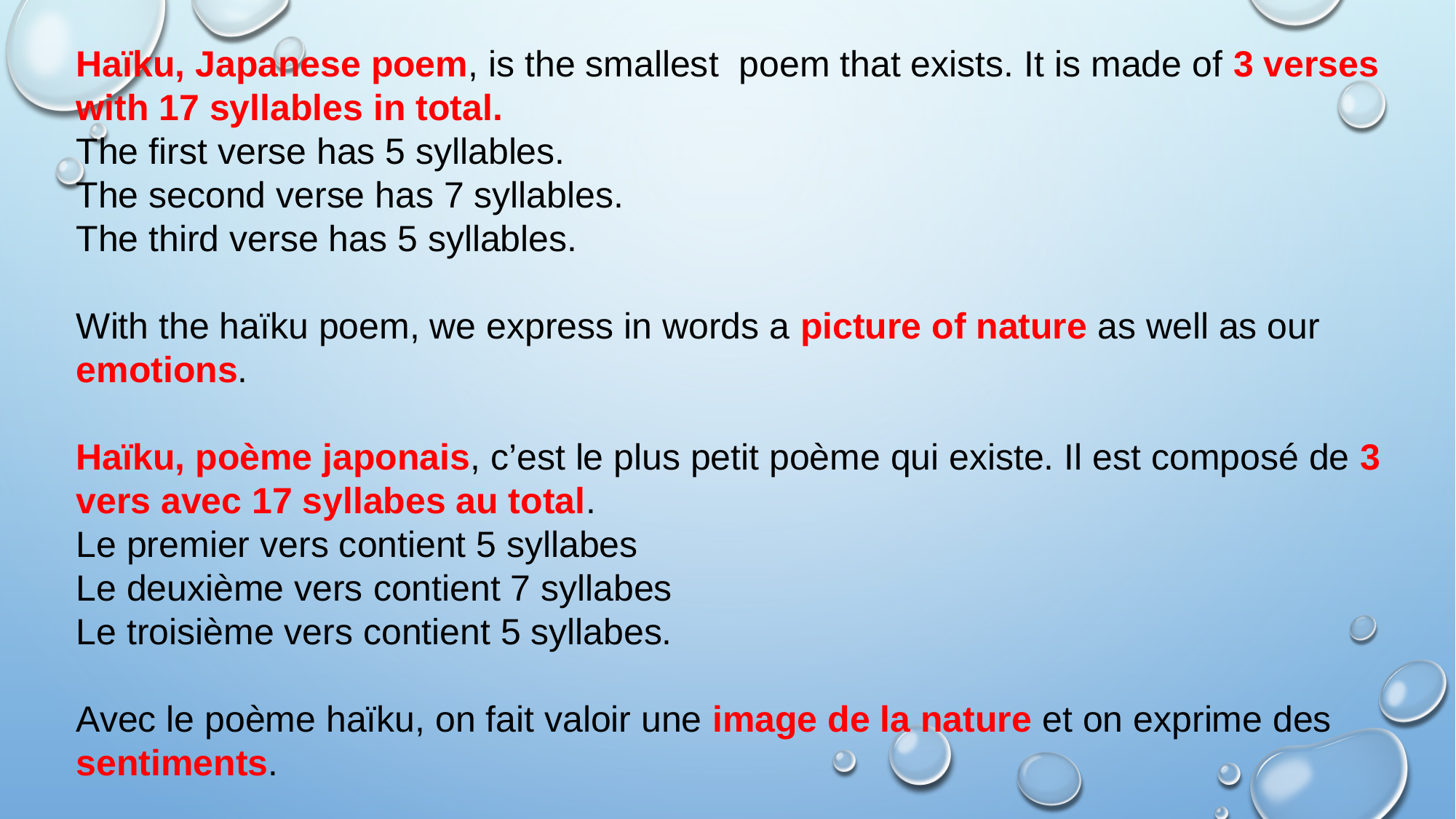

Haïku, Japanese poem, is the smallest  poem that exists. It is made of 3 verses with 17 syllables in total.
The first verse has 5 syllables.
The second verse has 7 syllables.
The third verse has 5 syllables.

With the haïku poem, we express in words a picture of nature as well as our emotions.

Haïku, poème japonais, c’est le plus petit poème qui existe. Il est composé de 3 vers avec 17 syllabes au total.
Le premier vers contient 5 syllabes
Le deuxième vers contient 7 syllabes
Le troisième vers contient 5 syllabes.

Avec le poème haïku, on fait valoir une image de la nature et on exprime des sentiments.